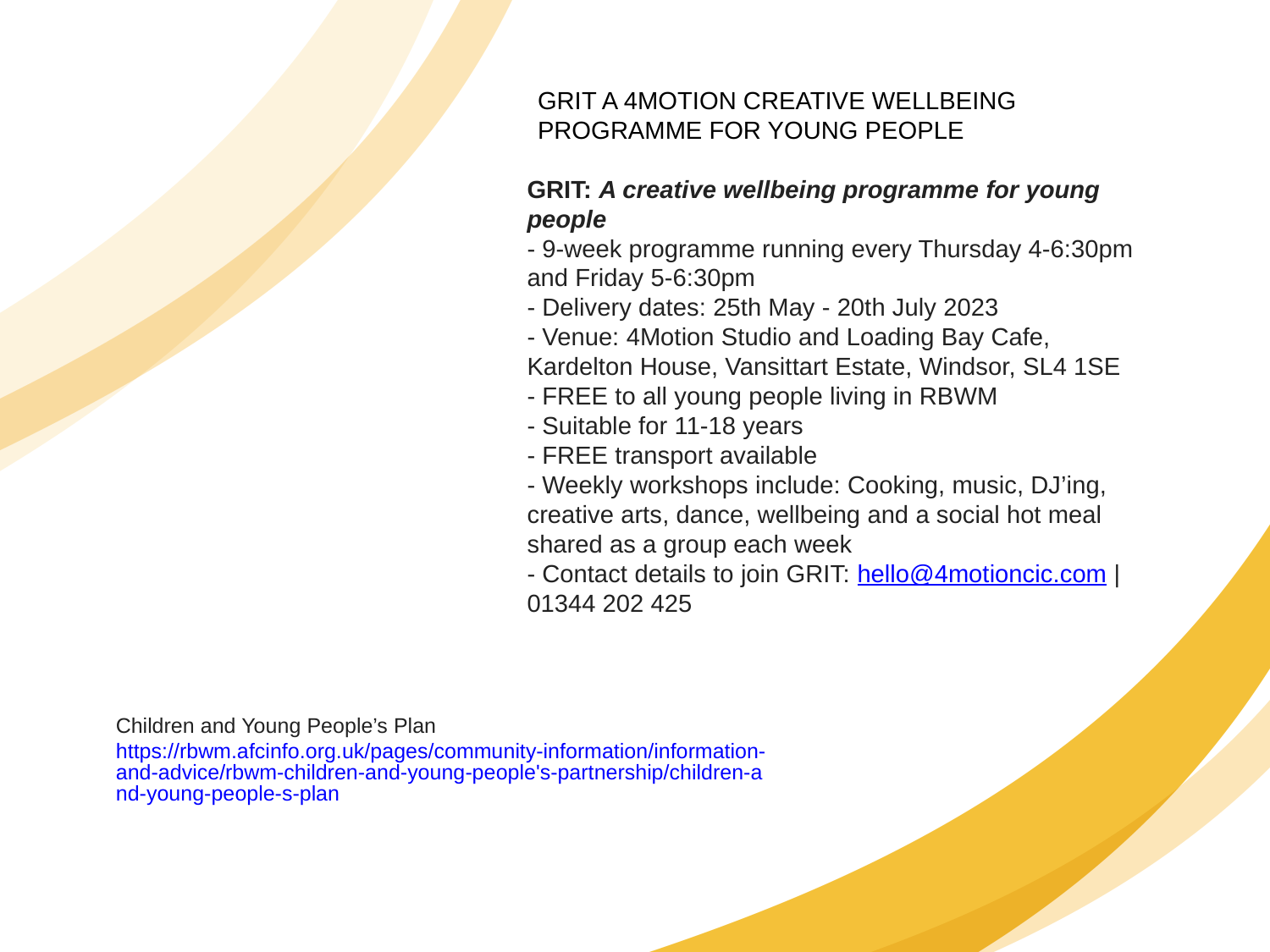

GRIT A 4MOTION CREATIVE WELLBEING PROGRAMME FOR YOUNG PEOPLE
GRIT: A creative wellbeing programme for young people
- 9-week programme running every Thursday 4-6:30pm and Friday 5-6:30pm
- Delivery dates: 25th May - 20th July 2023
- Venue: 4Motion Studio and Loading Bay Cafe, Kardelton House, Vansittart Estate, Windsor, SL4 1SE
- FREE to all young people living in RBWM
- Suitable for 11-18 years
- FREE transport available
- Weekly workshops include: Cooking, music, DJ’ing, creative arts, dance, wellbeing and a social hot meal shared as a group each week
- Contact details to join GRIT: hello@4motioncic.com | 01344 202 425
Children and Young People’s Plan
https://rbwm.afcinfo.org.uk/pages/community-information/information-and-advice/rbwm-children-and-young-people's-partnership/children-and-young-people-s-plan